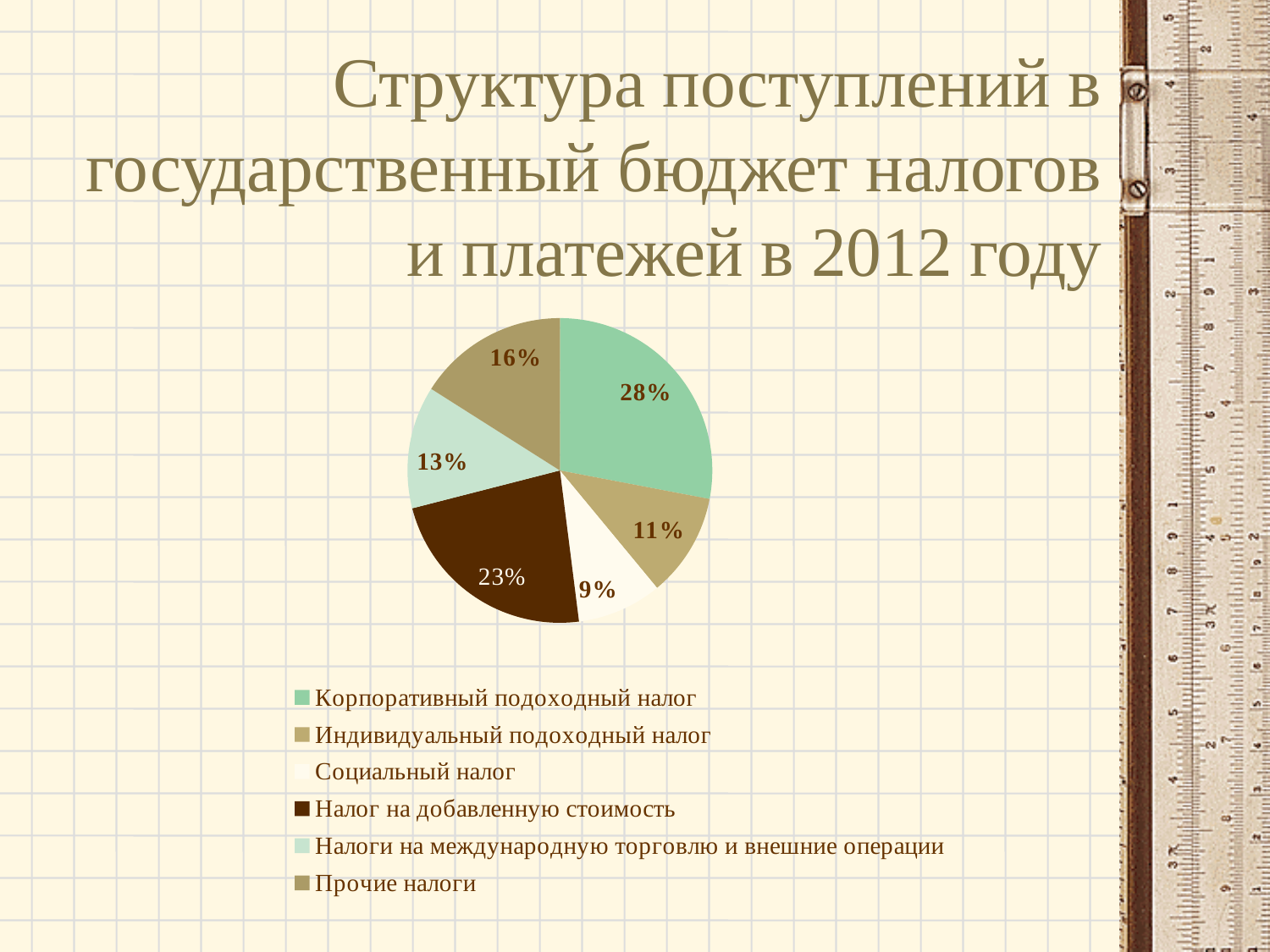

# Структура поступлений в государственный бюджет налогов и платежей в 2012 году

### Chart

| Category |  |
|---|---|
| Корпоративный подоходный налог | 0.28 |
| Индивидуальный подоходный налог | 0.11 |
| Социальный налог | 0.09 |
| Налог на добавленную стоимость | 0.23 |
| Налоги на международную торговлю и внешние операции | 0.13 |
| Прочие налоги | 0.16 |